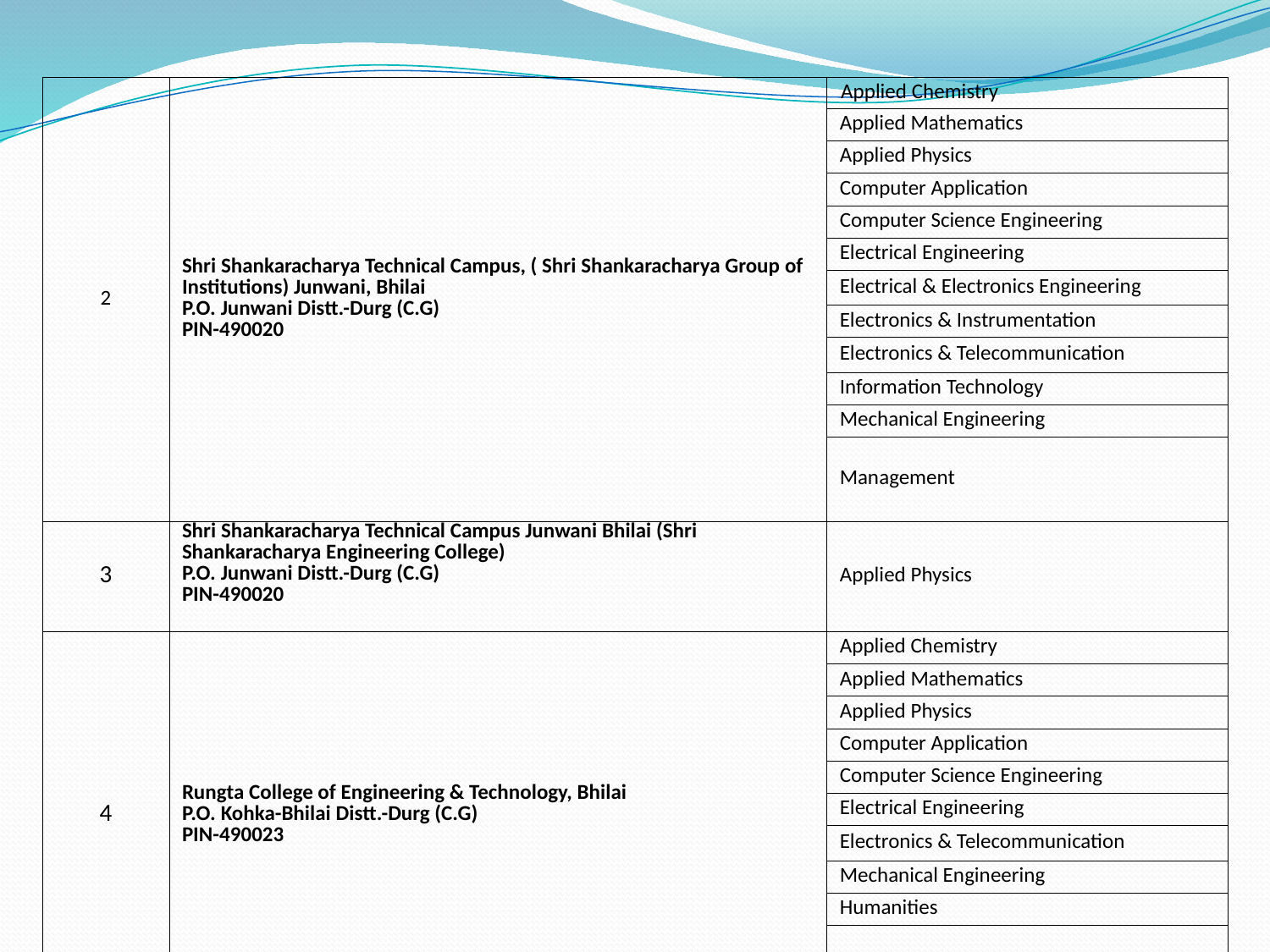

| 2 | Shri Shankaracharya Technical Campus, ( Shri Shankaracharya Group of Institutions) Junwani, Bhilai P.O. Junwani Distt.-Durg (C.G) PIN-490020 | Applied Chemistry |
| --- | --- | --- |
|  |  | Applied Mathematics |
|  |  | Applied Physics |
|  |  | Computer Application |
|  |  | Computer Science Engineering |
|  |  | Electrical Engineering |
|  |  | Electrical & Electronics Engineering |
|  |  | Electronics & Instrumentation |
|  |  | Electronics & Telecommunication |
|  |  | Information Technology |
|  |  | Mechanical Engineering |
|  |  | Management |
| 3 | Shri Shankaracharya Technical Campus Junwani Bhilai (Shri Shankaracharya Engineering College) P.O. Junwani Distt.-Durg (C.G) PIN-490020 | Applied Physics |
| 4 | Rungta College of Engineering & Technology, Bhilai P.O. Kohka-Bhilai Distt.-Durg (C.G) PIN-490023 | Applied Chemistry |
|  |  | Applied Mathematics |
|  |  | Applied Physics |
|  |  | Computer Application |
|  |  | Computer Science Engineering |
|  |  | Electrical Engineering |
|  |  | Electronics & Telecommunication |
|  |  | Mechanical Engineering |
|  |  | Humanities |
|  |  | Management |